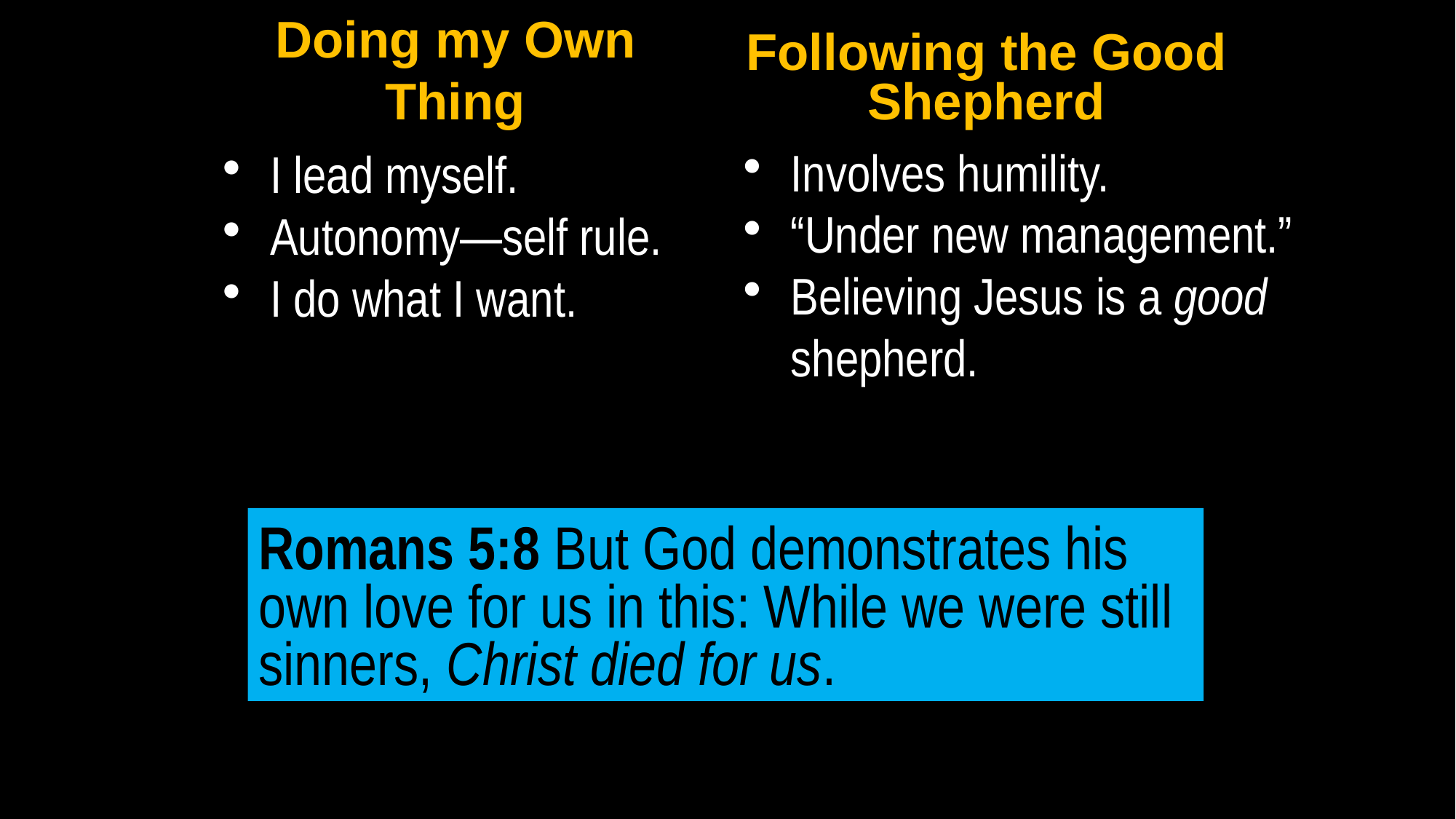

# Doing my Own Thing
Following the Good Shepherd
Involves humility.
“Under new management.”
Believing Jesus is a good shepherd.

I lead myself.
Autonomy—self rule.
I do what I want.

Romans 5:8 But God demonstrates his own love for us in this: While we were still sinners, Christ died for us.